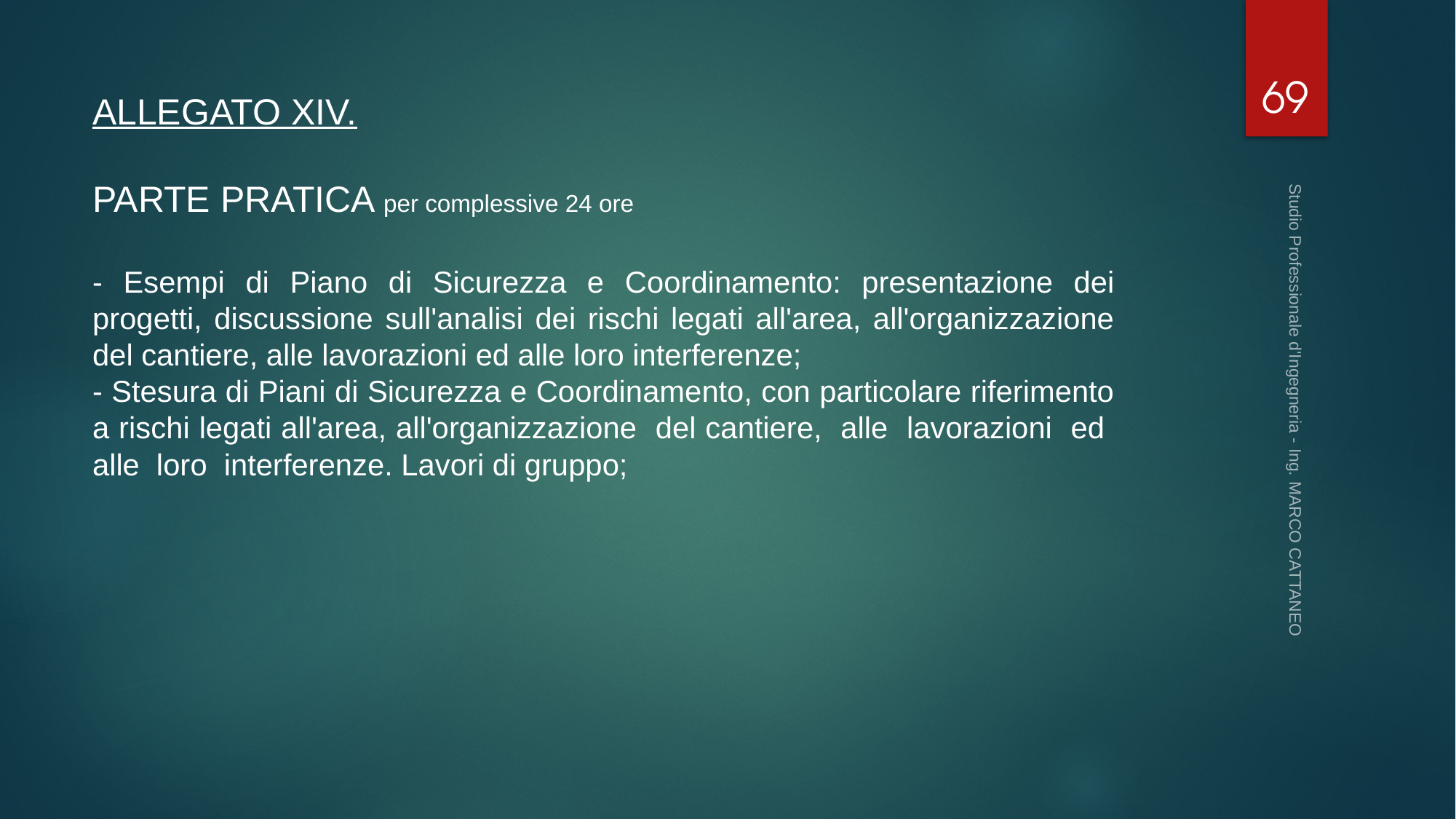

69
ALLEGATO XIV.

PARTE PRATICA per complessive 24 ore

- Esempi di Piano di Sicurezza e Coordinamento: presentazione dei progetti, discussione sull'analisi dei rischi legati all'area, all'organizzazione del cantiere, alle lavorazioni ed alle loro interferenze;
- Stesura di Piani di Sicurezza e Coordinamento, con particolare riferimento a rischi legati all'area, all'organizzazione  del cantiere,  alle  lavorazioni  ed  alle  loro  interferenze. Lavori di gruppo;
Studio Professionale d'Ingegneria - Ing. MARCO CATTANEO